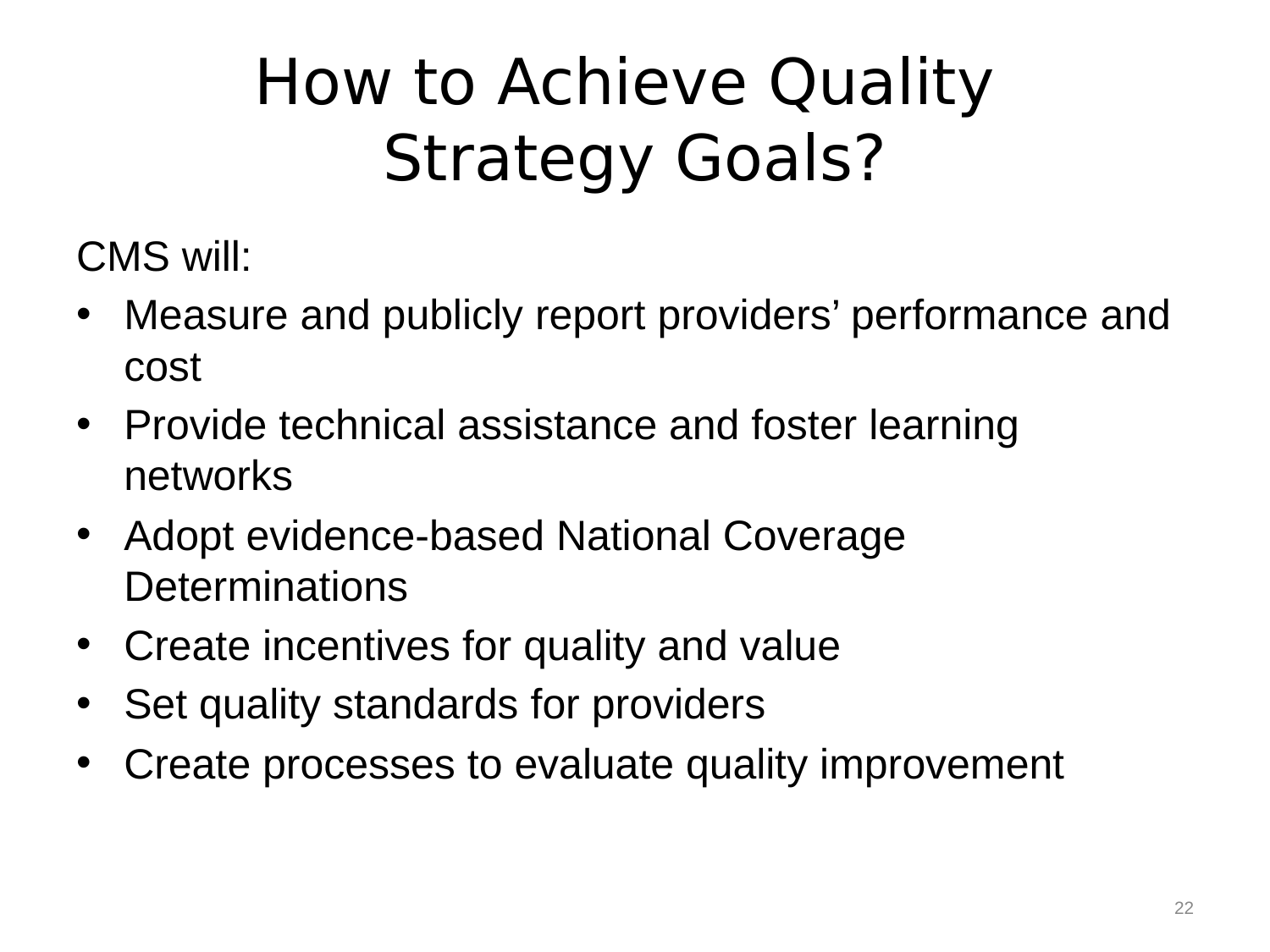

# How to Achieve Quality Strategy Goals?
CMS will:
Measure and publicly report providers’ performance and cost
Provide technical assistance and foster learning networks
Adopt evidence-based National Coverage Determinations
Create incentives for quality and value
Set quality standards for providers
Create processes to evaluate quality improvement
22